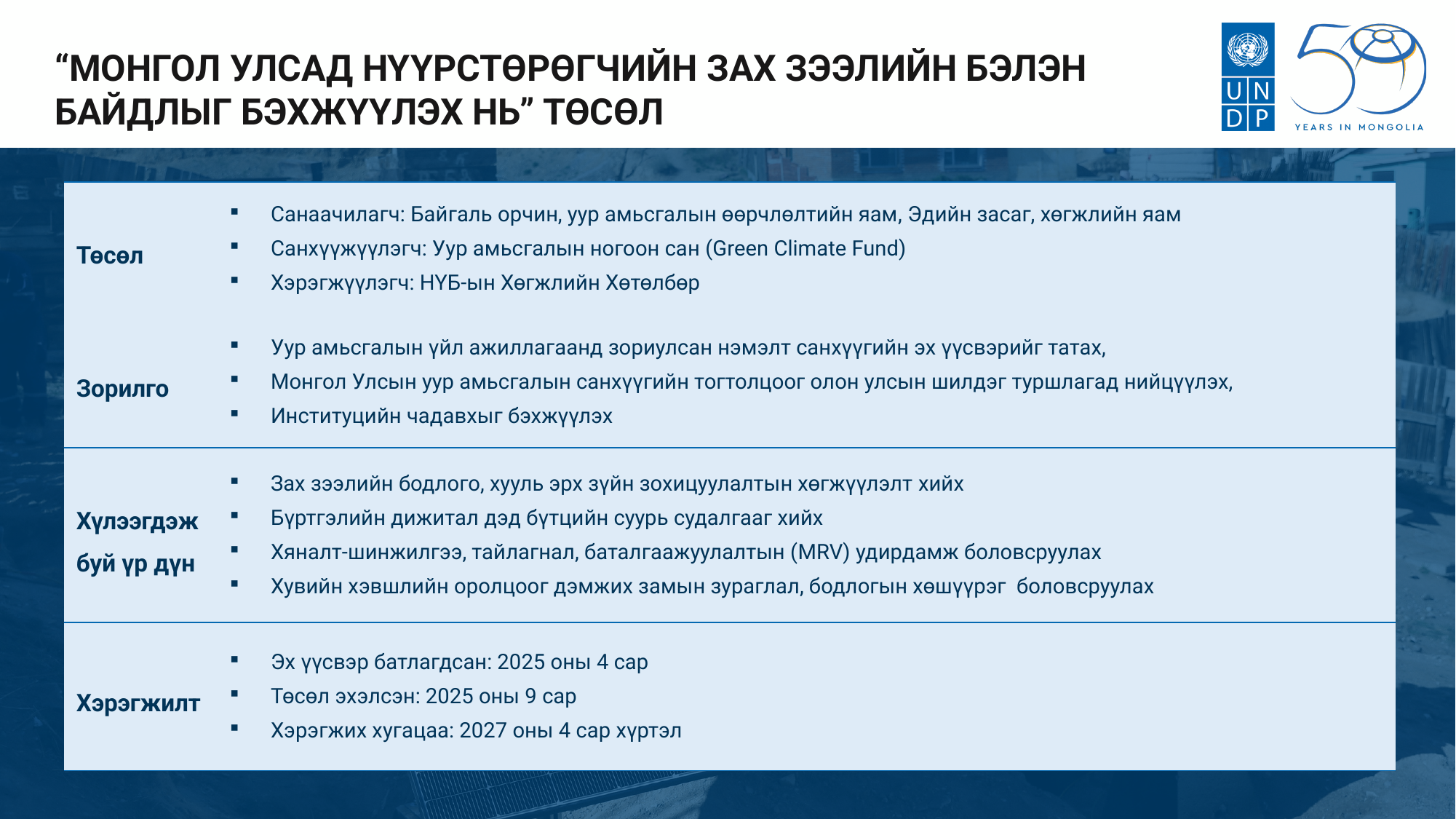

“МОНГОЛ УЛСАД НҮҮРСТӨРӨГЧИЙН ЗАХ ЗЭЭЛИЙН БЭЛЭН БАЙДЛЫГ БЭХЖҮҮЛЭХ НЬ” ТӨСӨЛ
| Төсөл | Санаачилагч: Байгаль орчин, уур амьсгалын өөрчлөлтийн яам, Эдийн засаг, хөгжлийн яам Санхүүжүүлэгч: Уур амьсгалын ногоон сан (Green Climate Fund) Хэрэгжүүлэгч: НҮБ-ын Хөгжлийн Хөтөлбөр |
| --- | --- |
| Зорилго | Уур амьсгалын үйл ажиллагаанд зориулсан нэмэлт санхүүгийн эх үүсвэрийг татах, Монгол Улсын уур амьсгалын санхүүгийн тогтолцоог олон улсын шилдэг туршлагад нийцүүлэх, Институцийн чадавхыг бэхжүүлэх |
| Хүлээгдэж буй үр дүн | Зах зээлийн бодлого, хууль эрх зүйн зохицуулалтын хөгжүүлэлт хийх Бүртгэлийн дижитал дэд бүтцийн суурь судалгааг хийх Хяналт-шинжилгээ, тайлагнал, баталгаажуулалтын (MRV) удирдамж боловсруулах Хувийн хэвшлийн оролцоог дэмжих замын зураглал, бодлогын хөшүүрэг боловсруулах |
| Хэрэгжилт | Эх үүсвэр батлагдсан: 2025 оны 4 сар Төсөл эхэлсэн: 2025 оны 9 сар Хэрэгжих хугацаа: 2027 оны 4 сар хүртэл |